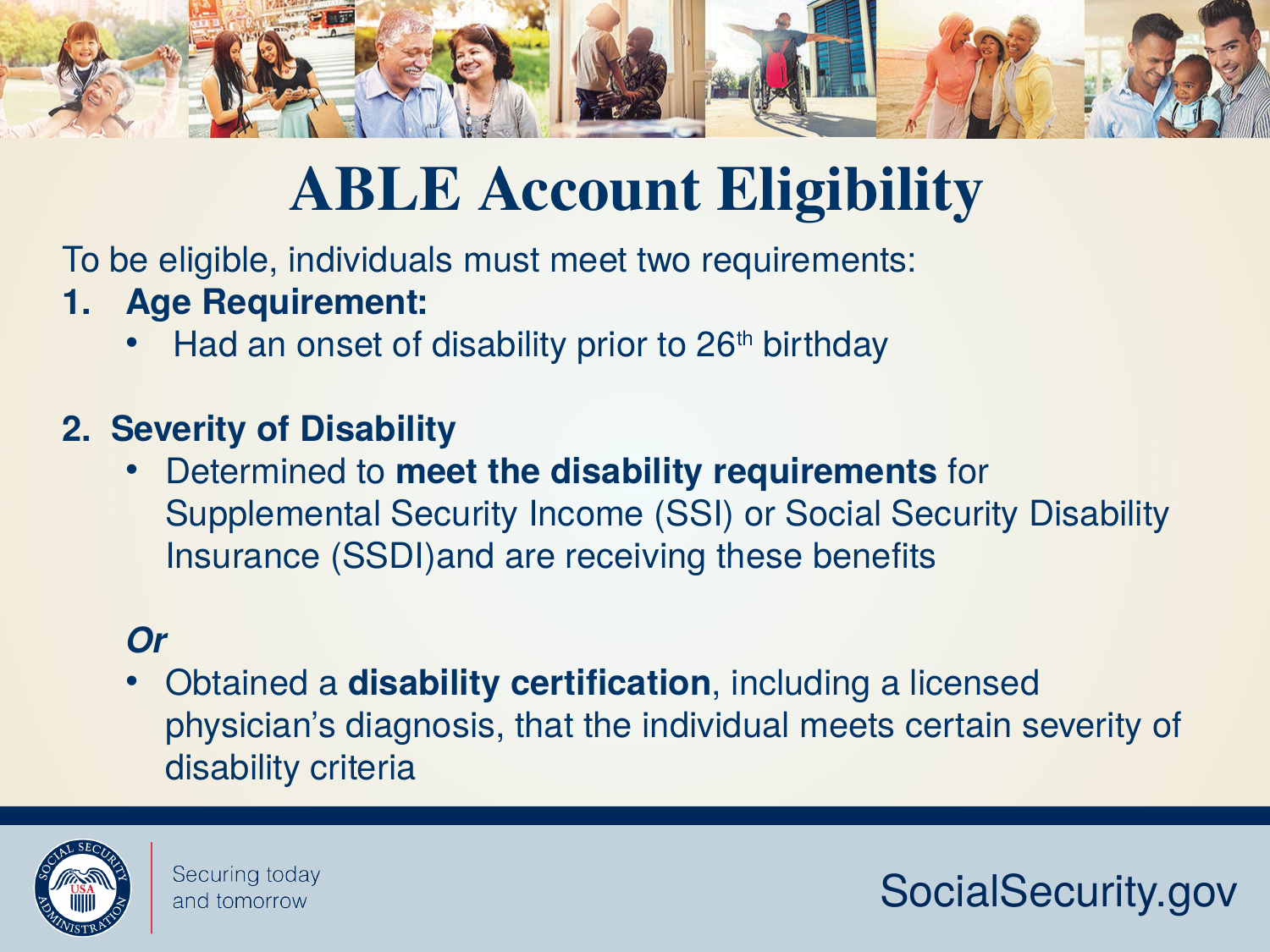

ABLE Account Eligibility
To be eligible, individuals must meet two requirements:
Age Requirement:
Had an onset of disability prior to 26th birthday

2.  Severity of Disability
Determined to meet the disability requirements for Supplemental Security Income (SSI) or Social Security Disability Insurance (SSDI)and are receiving these benefits

Or
Obtained a disability certification, including a licensed physician’s diagnosis, that the individual meets certain severity of disability criteria